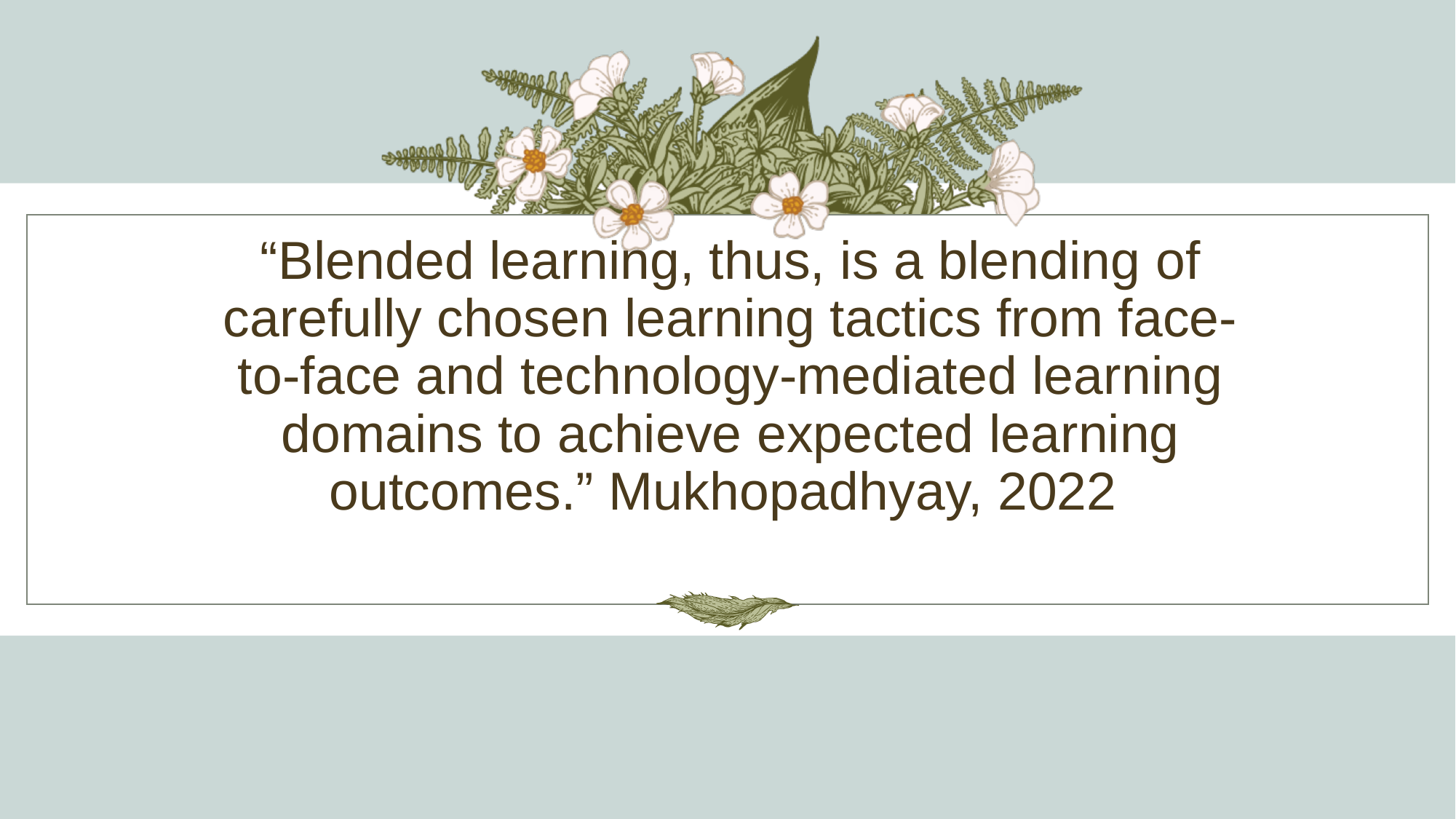

# “Blended learning, thus, is a blending of carefully chosen learning tactics from face-to-face and technology-mediated learning domains to achieve expected learning outcomes.” Mukhopadhyay, 2022